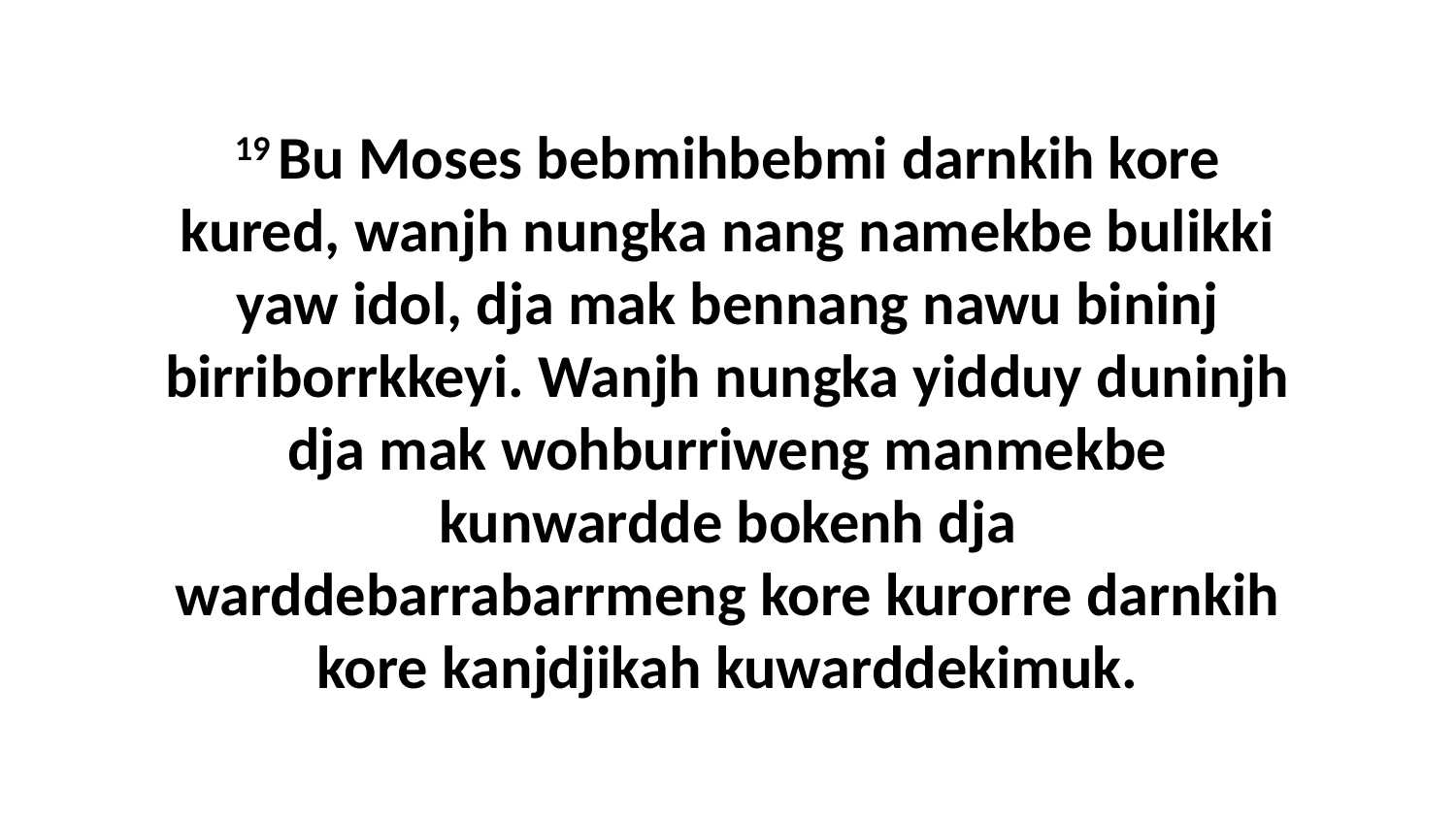

19 Bu Moses bebmihbebmi darnkih kore kured, wanjh nungka nang namekbe bulikki yaw idol, dja mak bennang nawu bininj birriborrkkeyi. Wanjh nungka yidduy duninjh dja mak wohburriweng manmekbe kunwardde bokenh dja warddebarrabarrmeng kore kurorre darnkih kore kanjdjikah kuwarddekimuk.